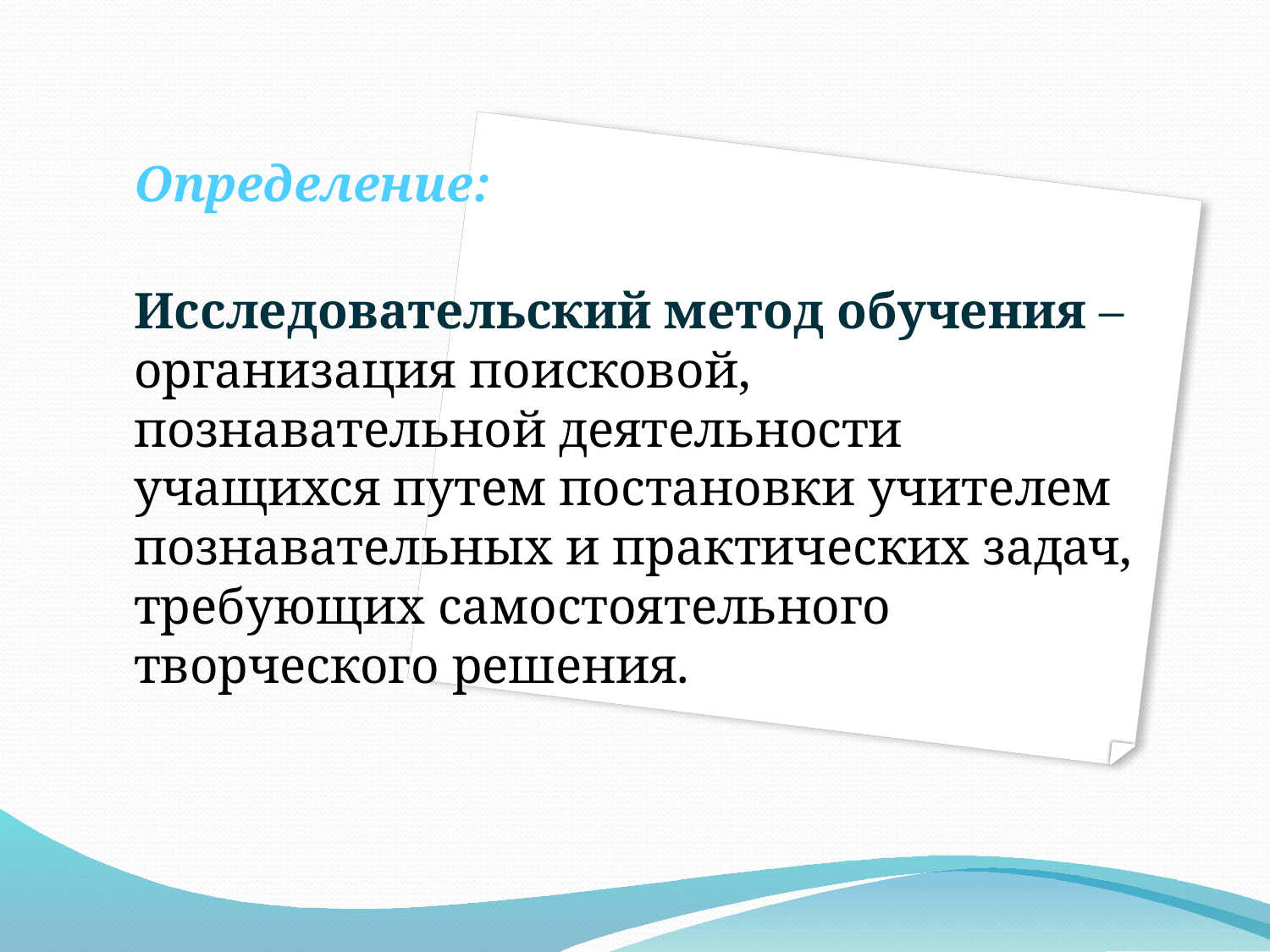

Определение:

Исследовательский метод обучения – организация поисковой, познавательной деятельности учащихся путем постановки учителем познавательных и практических задач, требующих самостоятельного творческого решения.